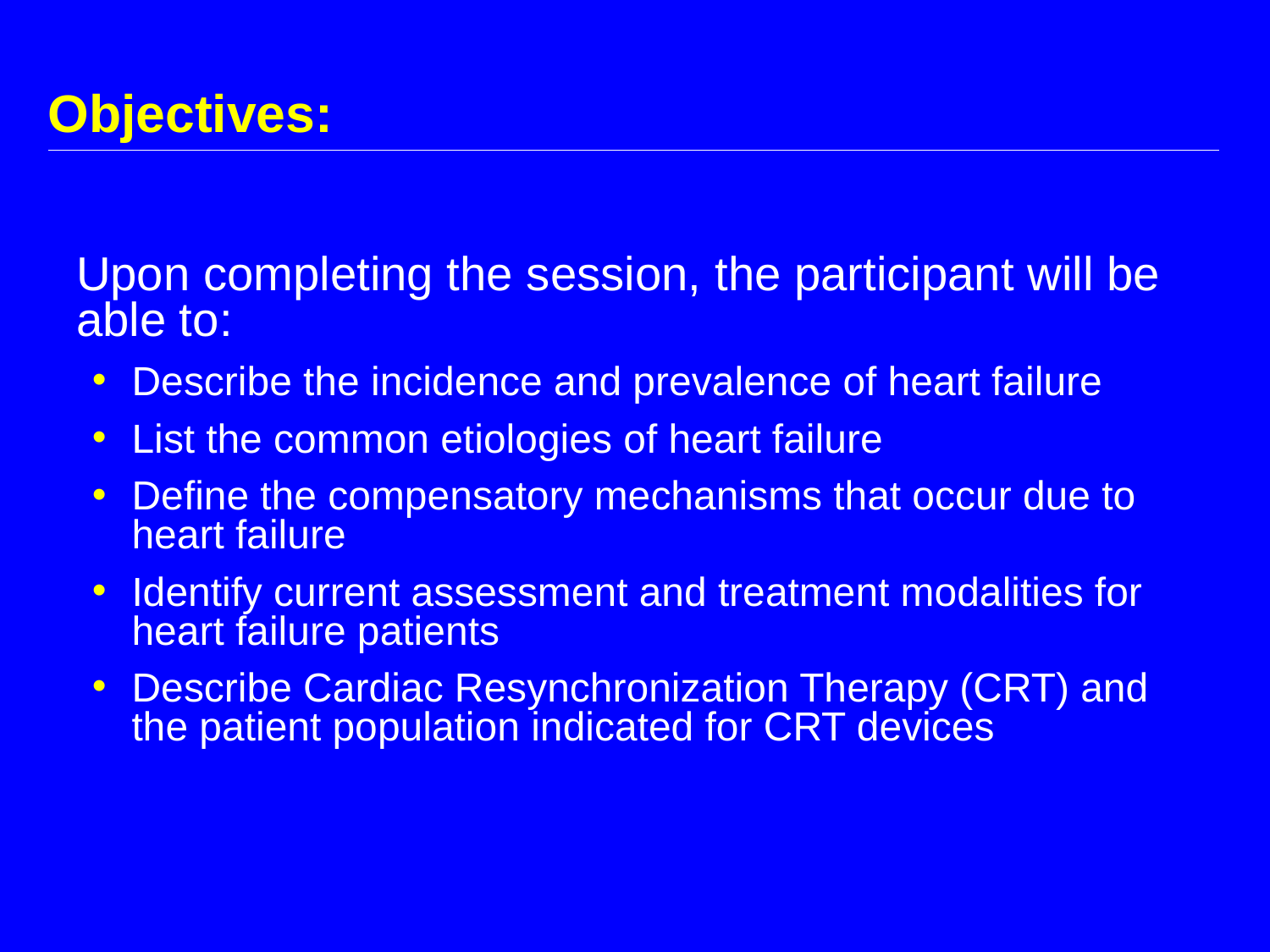

# Objectives:
Upon completing the session, the participant will be able to:
Describe the incidence and prevalence of heart failure
List the common etiologies of heart failure
Define the compensatory mechanisms that occur due to heart failure
Identify current assessment and treatment modalities for heart failure patients
Describe Cardiac Resynchronization Therapy (CRT) and the patient population indicated for CRT devices